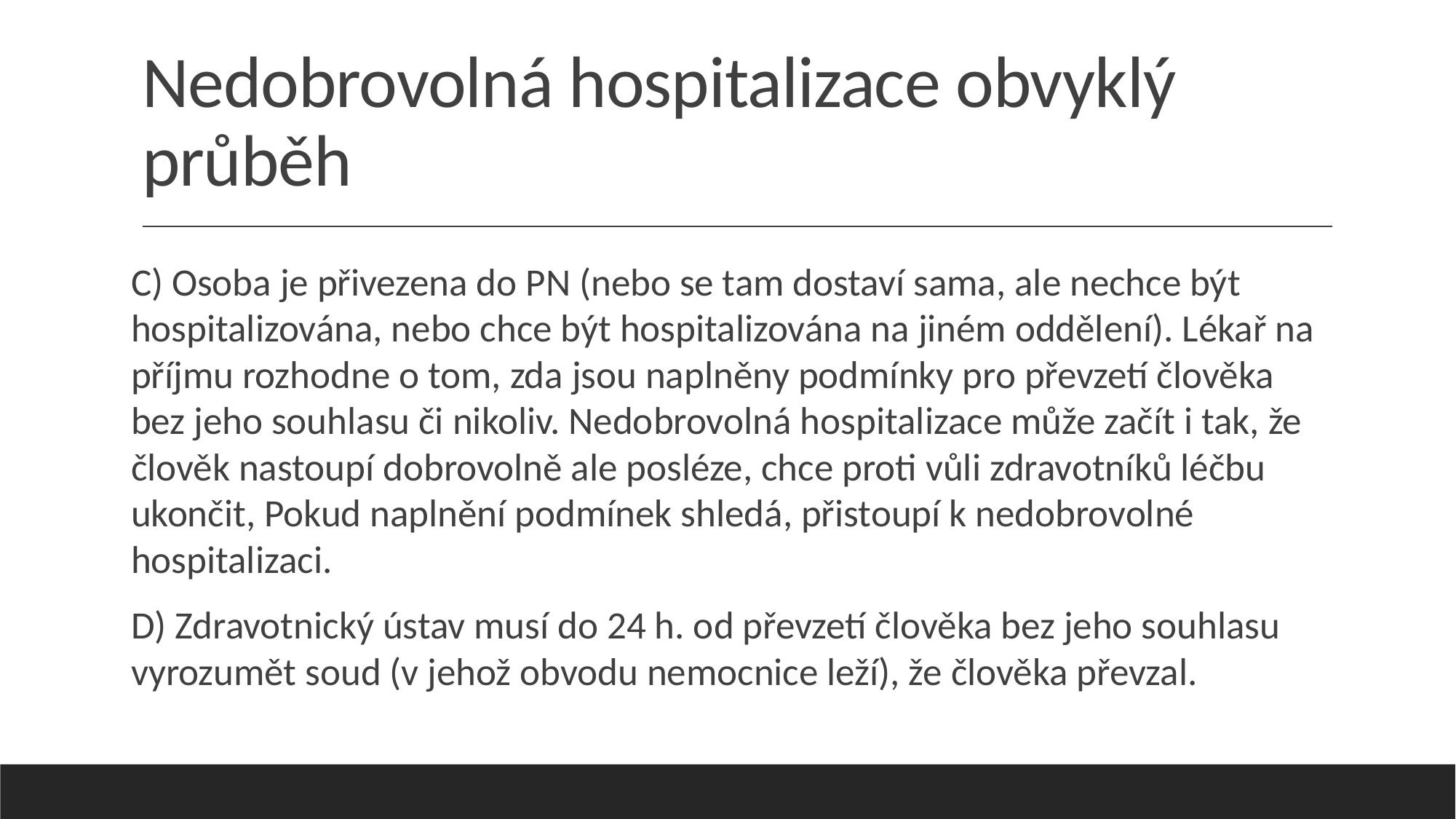

# Nedobrovolná hospitalizace obvyklý průběh
C) Osoba je přivezena do PN (nebo se tam dostaví sama, ale nechce být hospitalizována, nebo chce být hospitalizována na jiném oddělení). Lékař na příjmu rozhodne o tom, zda jsou naplněny podmínky pro převzetí člověka bez jeho souhlasu či nikoliv. Nedobrovolná hospitalizace může začít i tak, že člověk nastoupí dobrovolně ale posléze, chce proti vůli zdravotníků léčbu ukončit, Pokud naplnění podmínek shledá, přistoupí k nedobrovolné hospitalizaci.
D) Zdravotnický ústav musí do 24 h. od převzetí člověka bez jeho souhlasu vyrozumět soud (v jehož obvodu nemocnice leží), že člověka převzal.